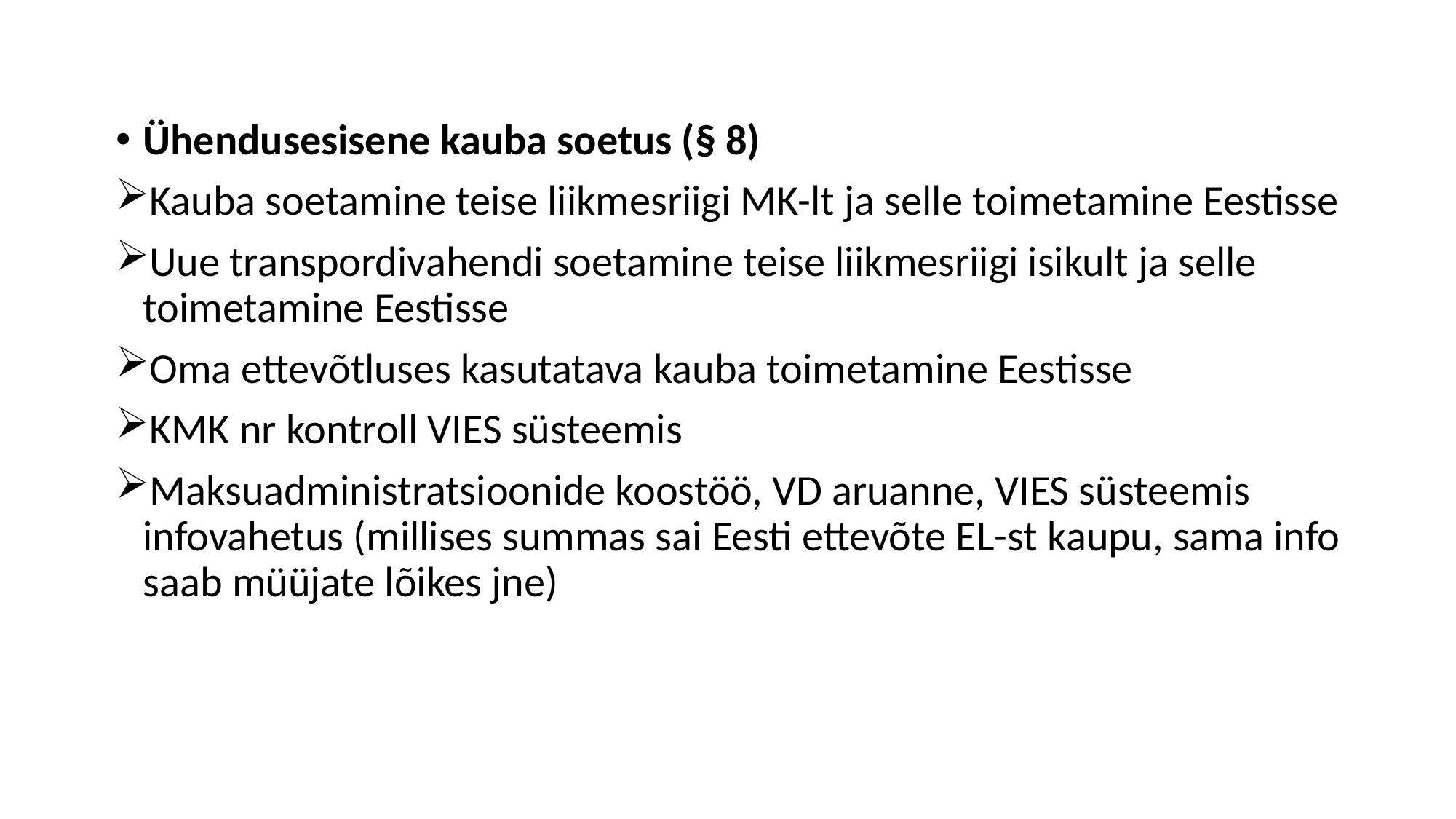

Ühendusesisene kauba soetus (§ 8)
Kauba soetamine teise liikmesriigi MK-lt ja selle toimetamine Eestisse
Uue transpordivahendi soetamine teise liikmesriigi isikult ja selle toimetamine Eestisse
Oma ettevõtluses kasutatava kauba toimetamine Eestisse
KMK nr kontroll VIES süsteemis
Maksuadministratsioonide koostöö, VD aruanne, VIES süsteemis infovahetus (millises summas sai Eesti ettevõte EL-st kaupu, sama info saab müüjate lõikes jne)